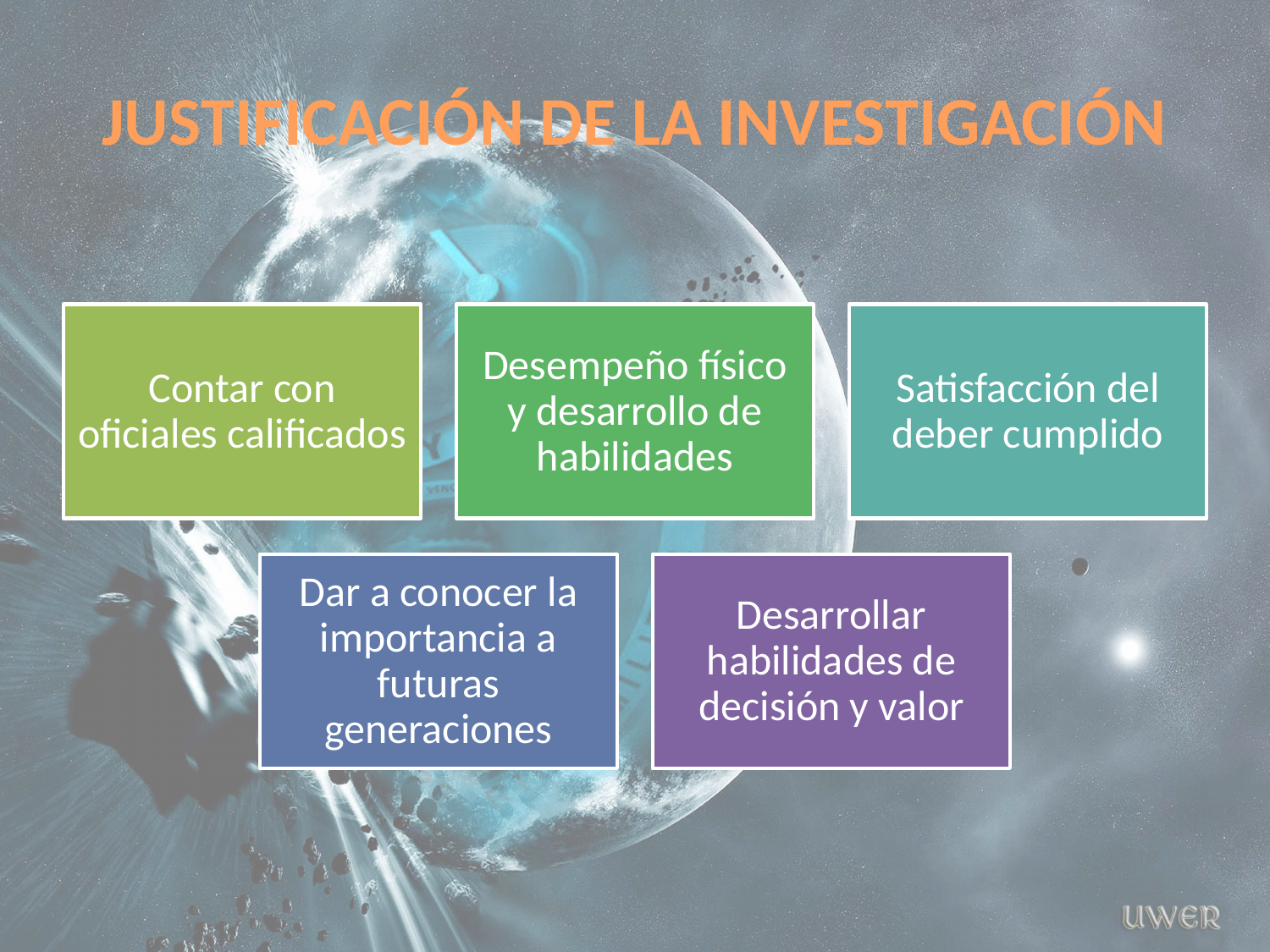

# JUSTIFICACIÓN DE LA INVESTIGACIÓN
Contar con oficiales calificados
Desempeño físico y desarrollo de habilidades
Satisfacción del deber cumplido
Dar a conocer la importancia a futuras generaciones
Desarrollar habilidades de decisión y valor